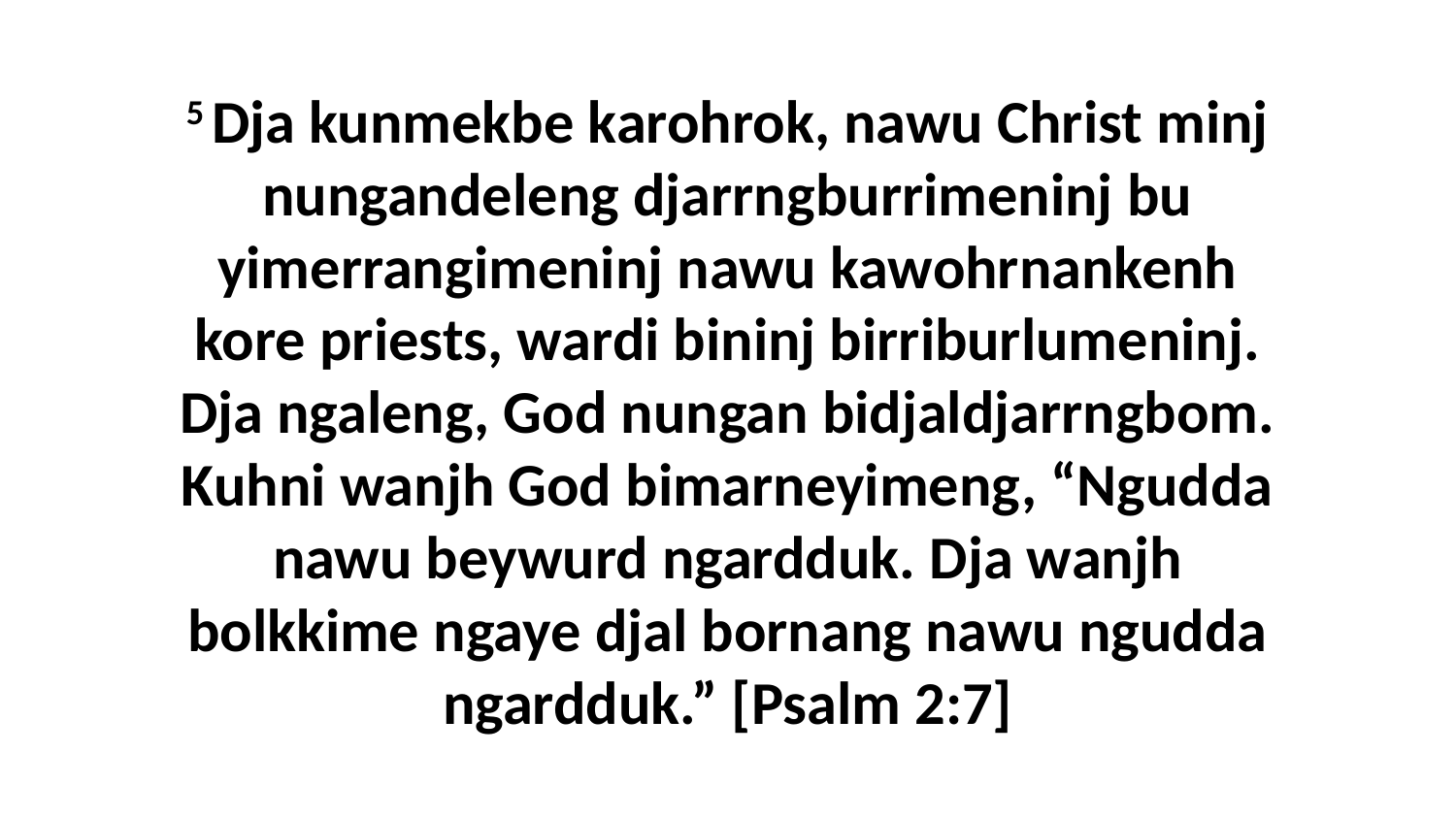

5 Dja kunmekbe karohrok, nawu Christ minj nungandeleng djarrngburrimeninj bu yimerrangimeninj nawu kawohrnankenh kore priests, wardi bininj birriburlumeninj. Dja ngaleng, God nungan bidjaldjarrngbom. Kuhni wanjh God bimarneyimeng, “Ngudda nawu beywurd ngardduk. Dja wanjh bolkkime ngaye djal bornang nawu ngudda ngardduk.” [Psalm 2:7]